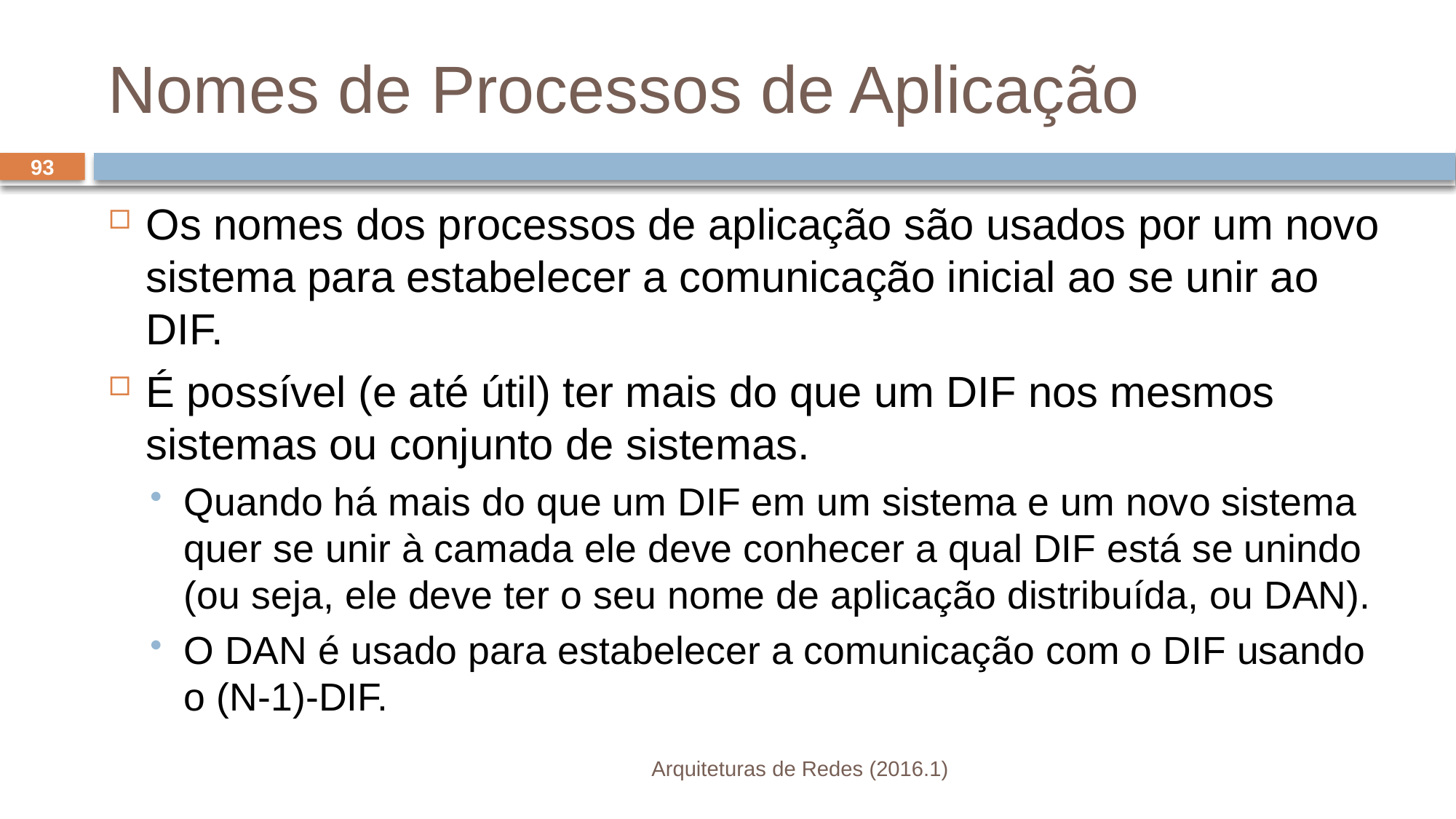

# Nomes de Processos de Aplicação
93
Os nomes dos processos de aplicação são usados por um novo sistema para estabelecer a comunicação inicial ao se unir ao DIF.
É possível (e até útil) ter mais do que um DIF nos mesmos sistemas ou conjunto de sistemas.
Quando há mais do que um DIF em um sistema e um novo sistema quer se unir à camada ele deve conhecer a qual DIF está se unindo (ou seja, ele deve ter o seu nome de aplicação distribuída, ou DAN).
O DAN é usado para estabelecer a comunicação com o DIF usando o (N-1)-DIF.
Arquiteturas de Redes (2016.1)